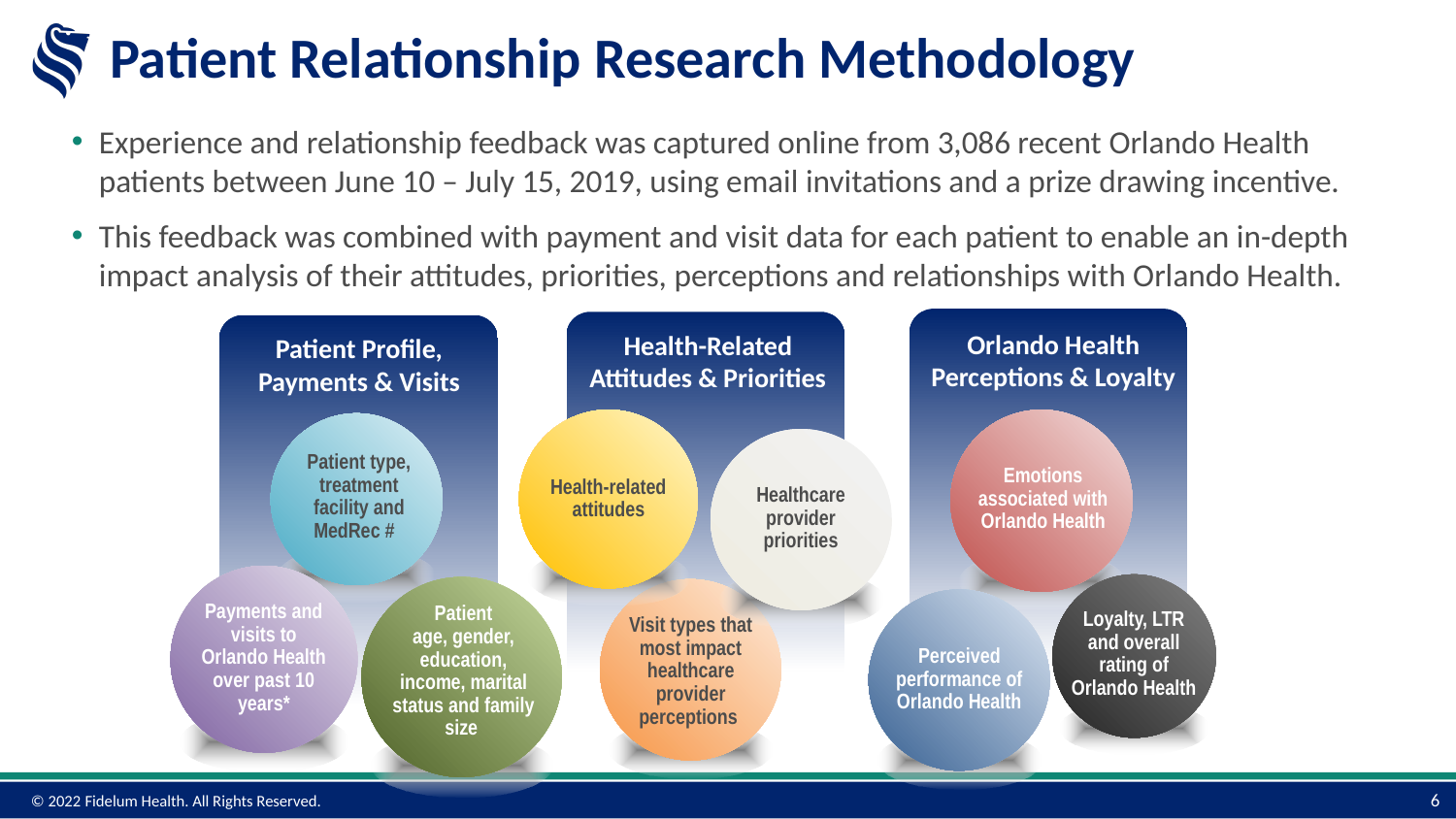

# Patient Relationship Research Methodology
Experience and relationship feedback was captured online from 3,086 recent Orlando Health patients between June 10 – July 15, 2019, using email invitations and a prize drawing incentive.
This feedback was combined with payment and visit data for each patient to enable an in-depth impact analysis of their attitudes, priorities, perceptions and relationships with Orlando Health.

Orlando Health Perceptions & Loyalty
Health-Related Attitudes & Priorities
Patient Profile, Payments & Visits

Health-related attitudes
Healthcare provider priorities

Visit types that most impact healthcare provider perceptions

Emotions associated with Orlando Health

Loyalty, LTR and overall rating of Orlando Health
Perceived performance of Orlando Health

Patient type, treatment facility and MedRec #

Payments and visits to Orlando Health over past 10 years*
Patient
age, gender, education, income, marital status and family size